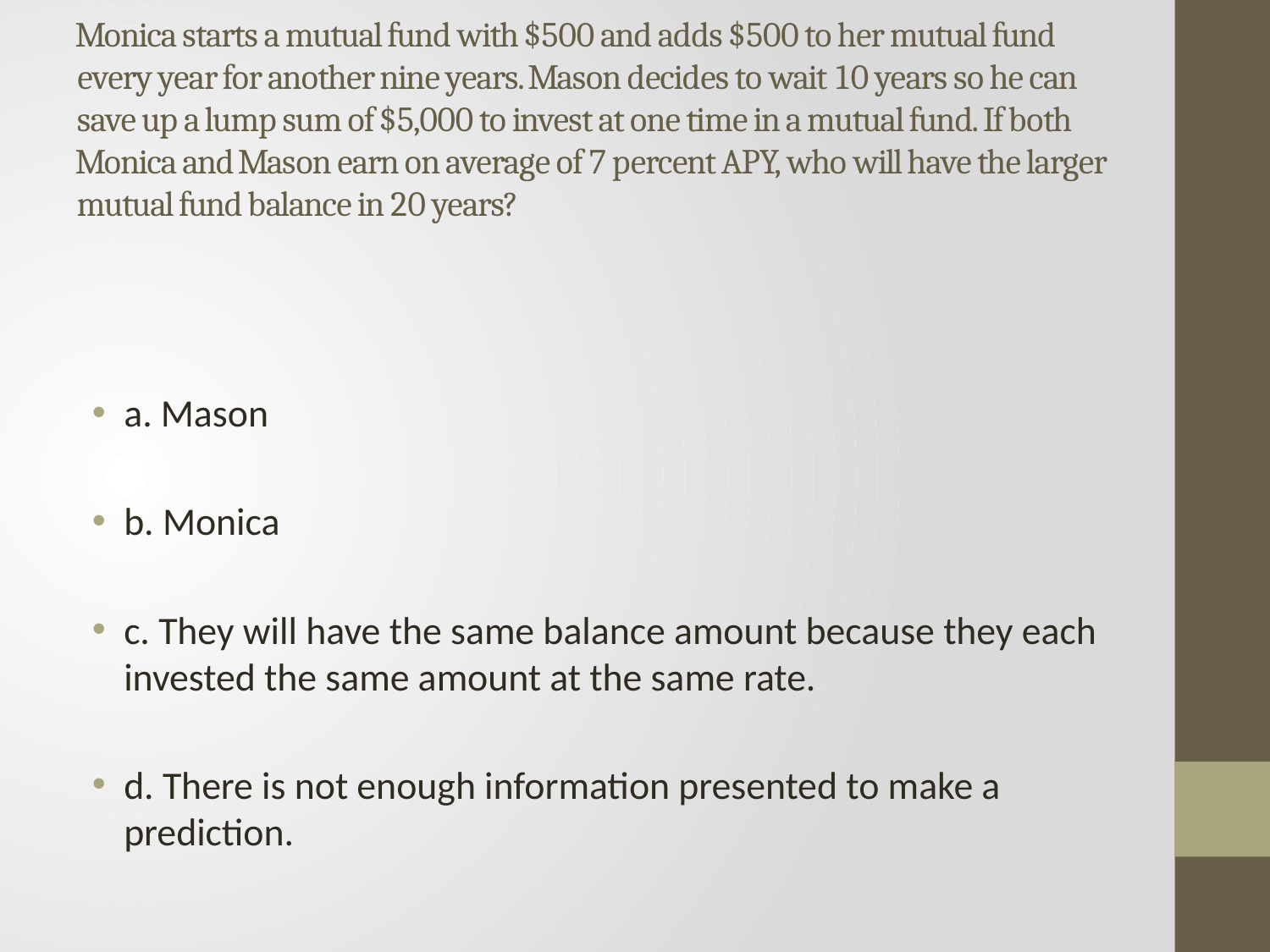

# Monica starts a mutual fund with $500 and adds $500 to her mutual fund every year for another nine years. Mason decides to wait 10 years so he can save up a lump sum of $5,000 to invest at one time in a mutual fund. If both Monica and Mason earn on average of 7 percent APY, who will have the larger mutual fund balance in 20 years?

a. Mason

b. Monica

c. They will have the same balance amount because they each invested the same amount at the same rate.

d. There is not enough information presented to make a prediction.